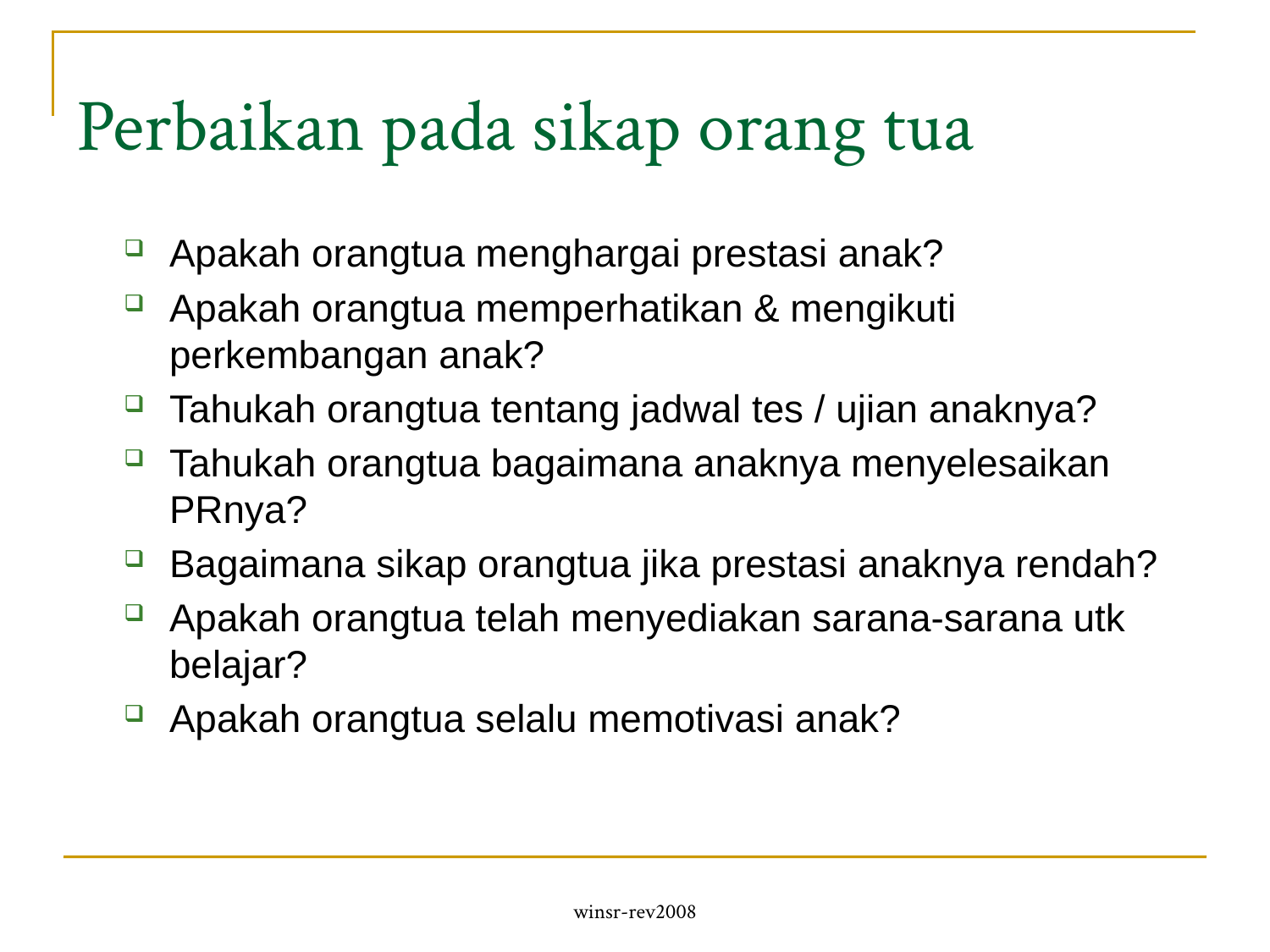

# Perbaikan pada sikap orang tua
Apakah orangtua menghargai prestasi anak?
Apakah orangtua memperhatikan & mengikuti perkembangan anak?
Tahukah orangtua tentang jadwal tes / ujian anaknya?
Tahukah orangtua bagaimana anaknya menyelesaikan PRnya?
Bagaimana sikap orangtua jika prestasi anaknya rendah?
Apakah orangtua telah menyediakan sarana-sarana utk belajar?
Apakah orangtua selalu memotivasi anak?

winsr-rev2008